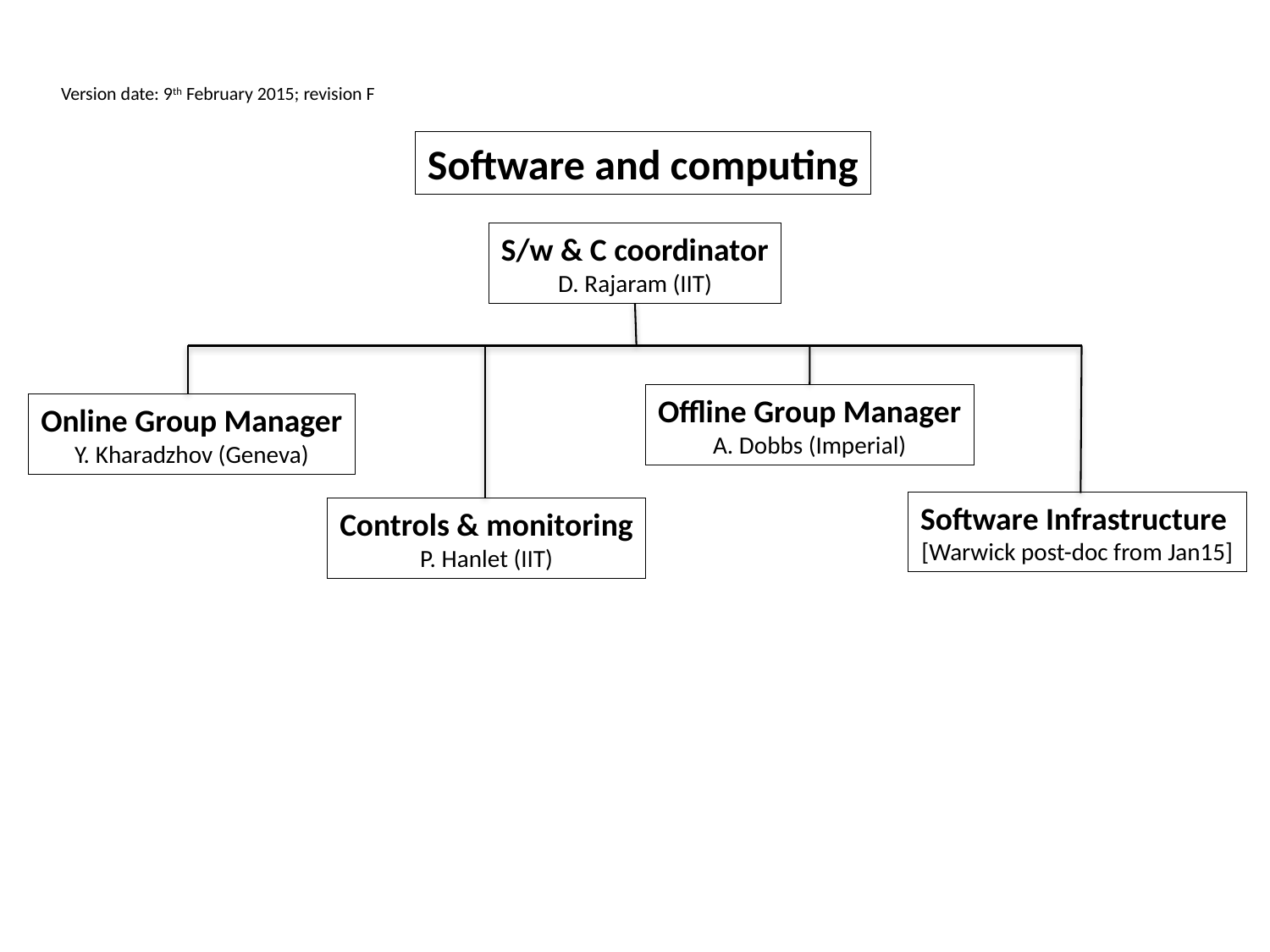

Version date: 9th February 2015; revision F
Software and computing
S/w & C coordinator
D. Rajaram (IIT)
Offline Group Manager
A. Dobbs (Imperial)
Online Group Manager
Y. Kharadzhov (Geneva)
Software Infrastructure
[Warwick post-doc from Jan15]
Controls & monitoring
P. Hanlet (IIT)